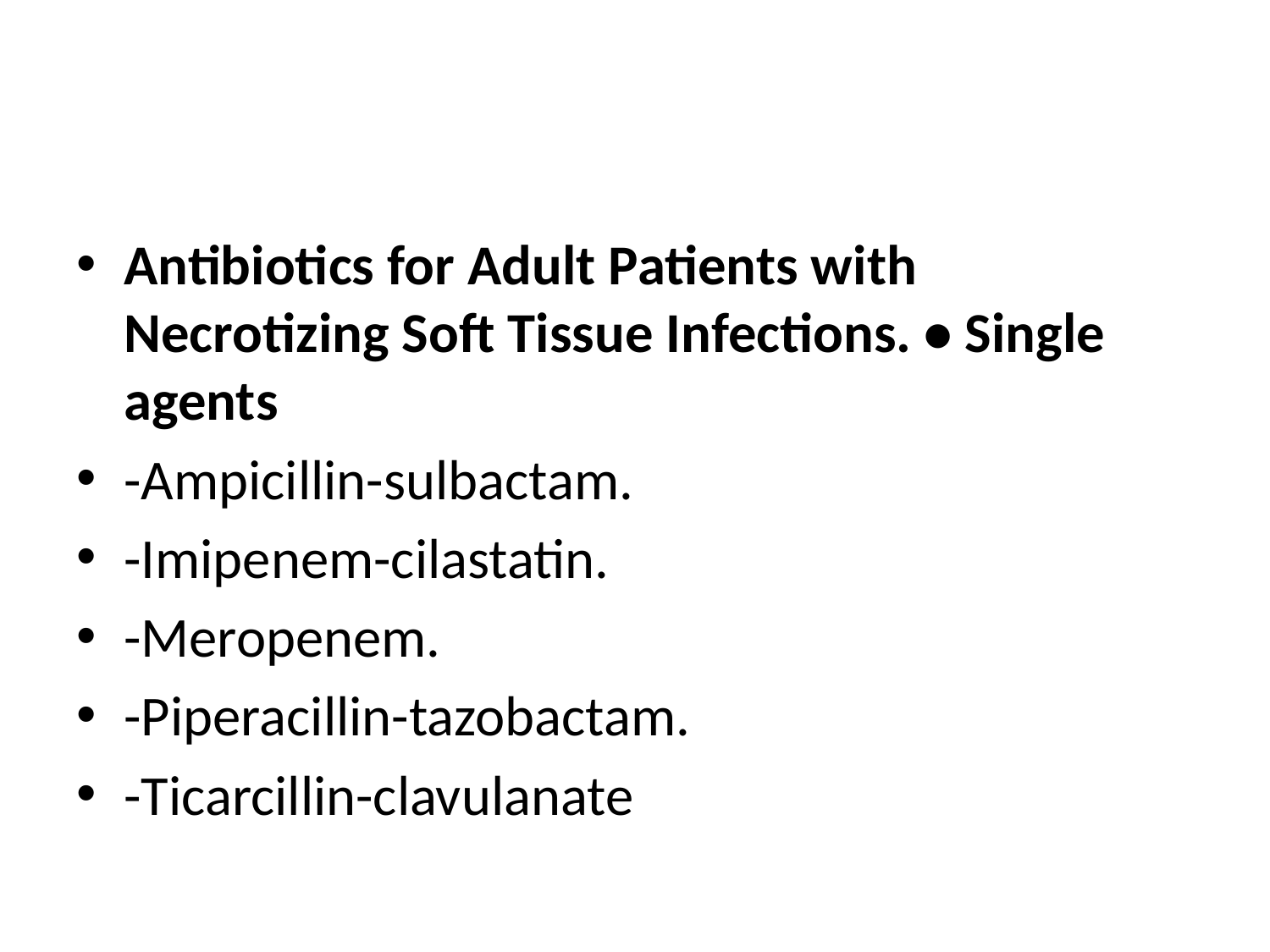

#
Antibiotics for Adult Patients with Necrotizing Soft Tissue Infections. • Single agents
-Ampicillin-sulbactam.
-Imipenem-cilastatin.
-Meropenem.
-Piperacillin-tazobactam.
-Ticarcillin-clavulanate